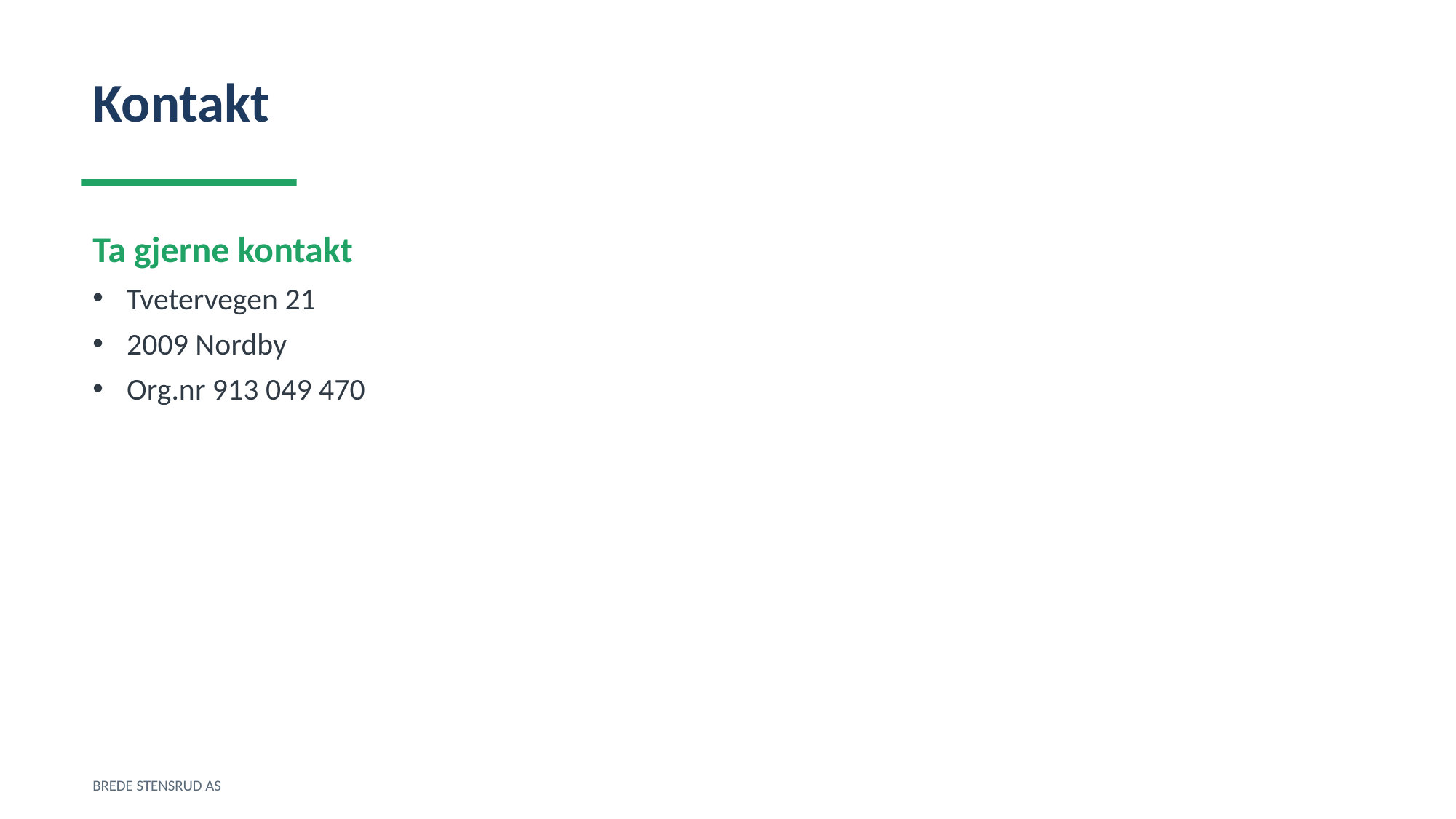

Kontakt

Ta gjerne kontakt
Tvetervegen 21
2009 Nordby
Org.nr 913 049 470
BREDE STENSRUD AS